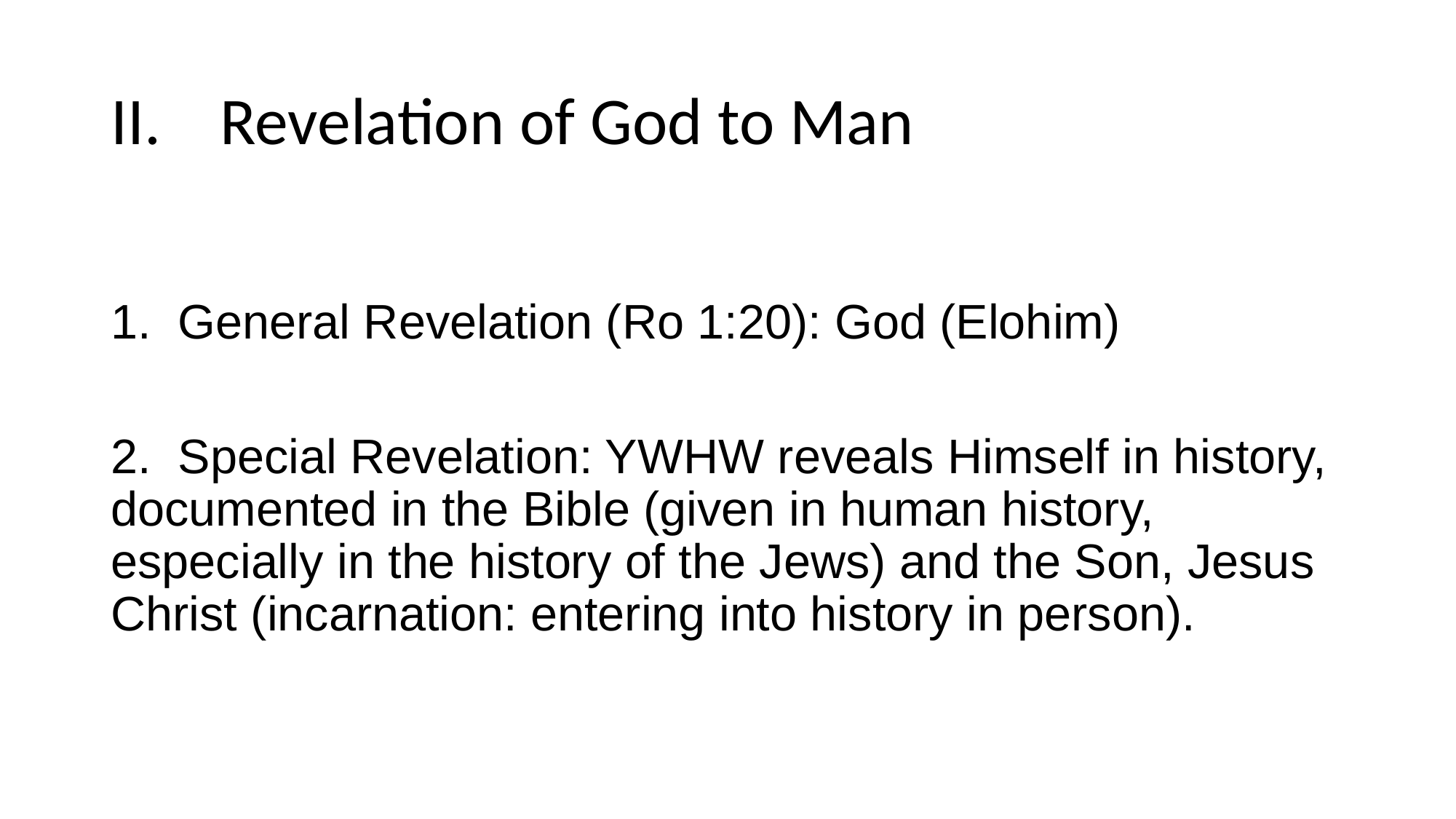

# II.	Revelation of God to Man

1.  General Revelation (Ro 1:20): God (Elohim)

2.  Special Revelation: YWHW reveals Himself in history, documented in the Bible (given in human history, especially in the history of the Jews) and the Son, Jesus Christ (incarnation: entering into history in person).